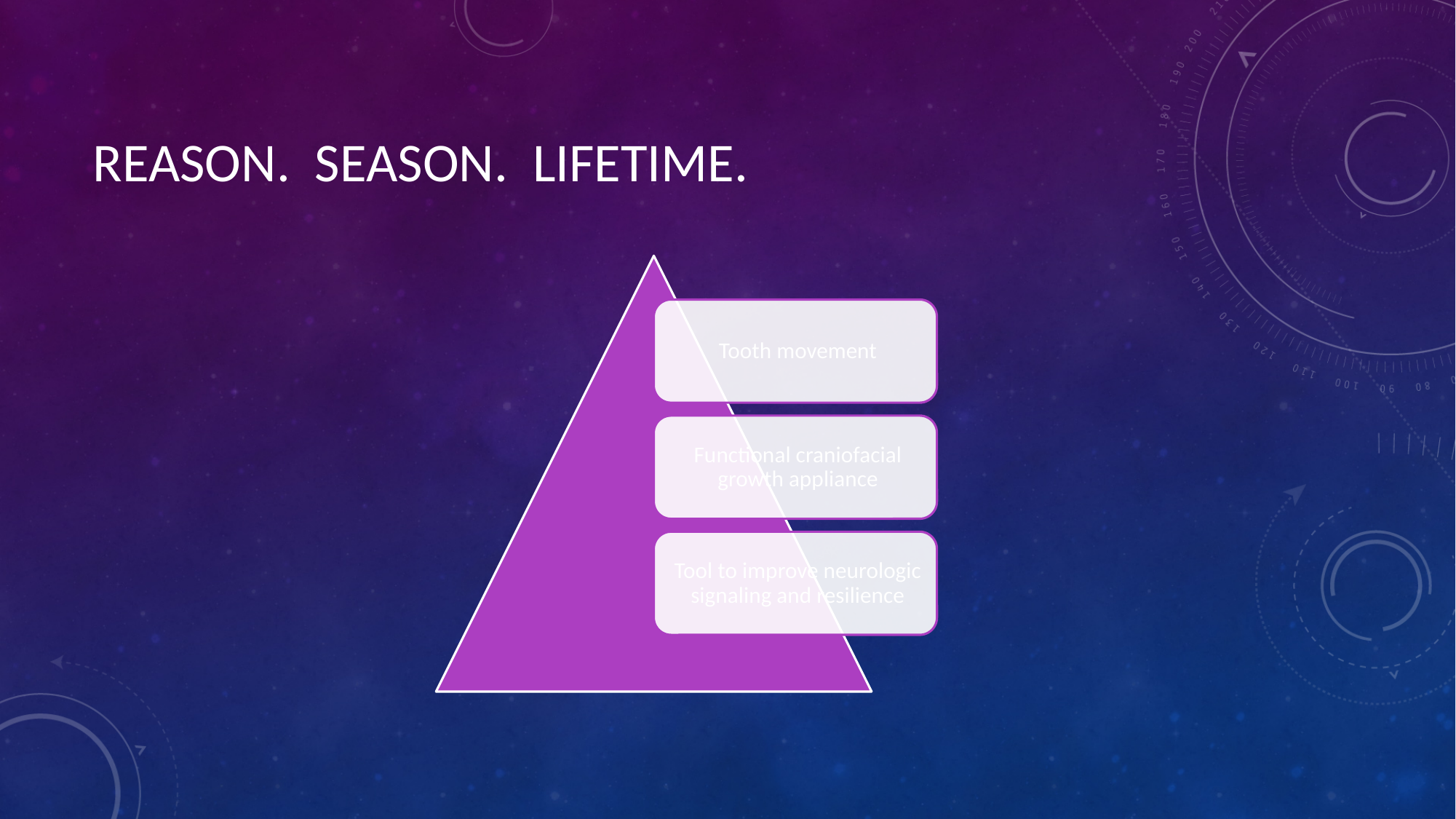

# Reason.  Season.  Lifetime.
Tooth movement
Functional craniofacial growth appliance
Tool to improve neurologic signaling and resilience